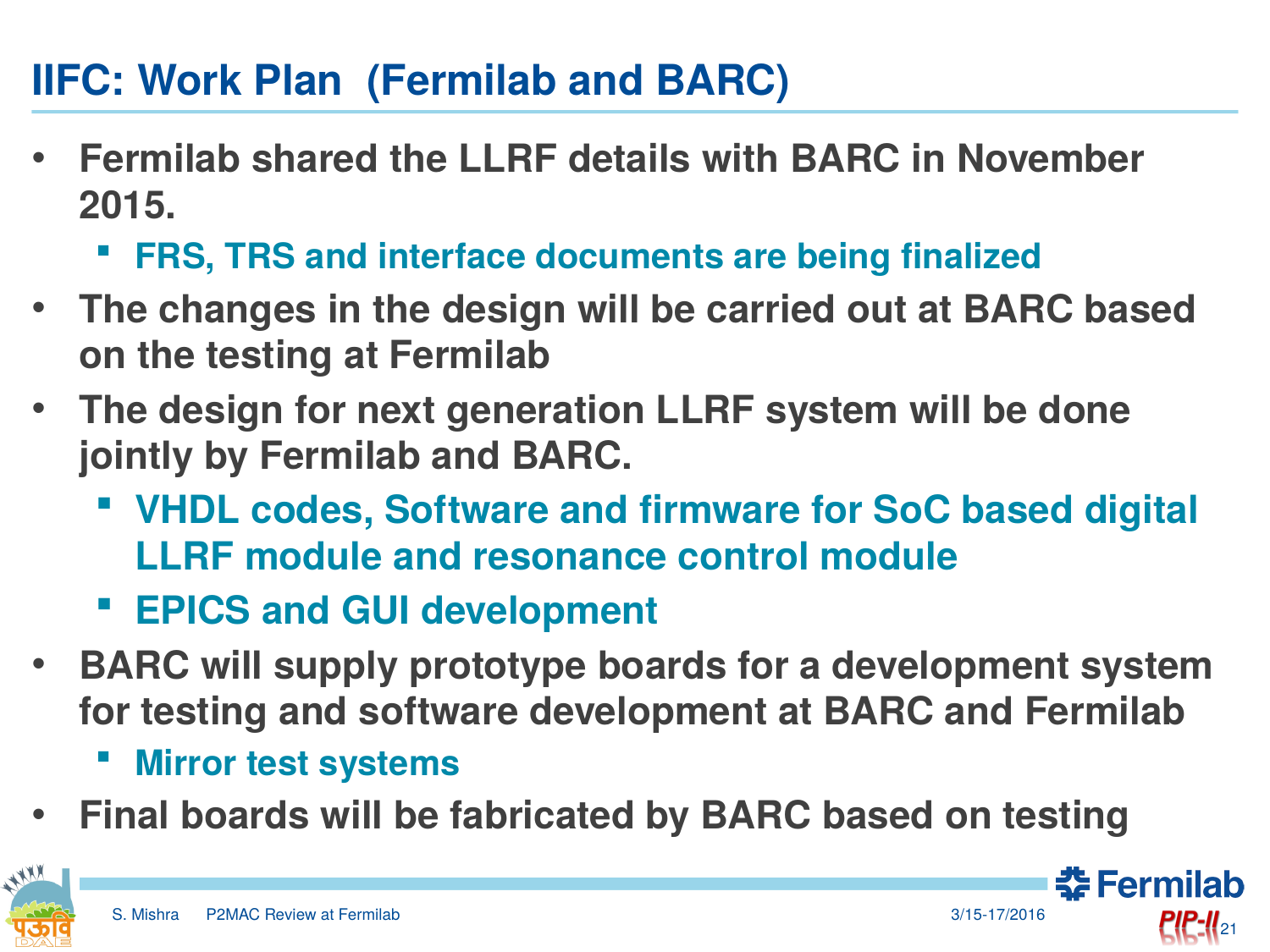

# IIFC: Work Plan  (Fermilab and BARC)
Fermilab shared the LLRF details with BARC in November 2015.
FRS, TRS and interface documents are being finalized
The changes in the design will be carried out at BARC based on the testing at Fermilab
The design for next generation LLRF system will be done jointly by Fermilab and BARC.
VHDL codes, Software and firmware for SoC based digital LLRF module and resonance control module
EPICS and GUI development
BARC will supply prototype boards for a development system for testing and software development at BARC and Fermilab
Mirror test systems
Final boards will be fabricated by BARC based on testing
S. Mishra      P2MAC Review at Fermilab
3/15-17/2016
21